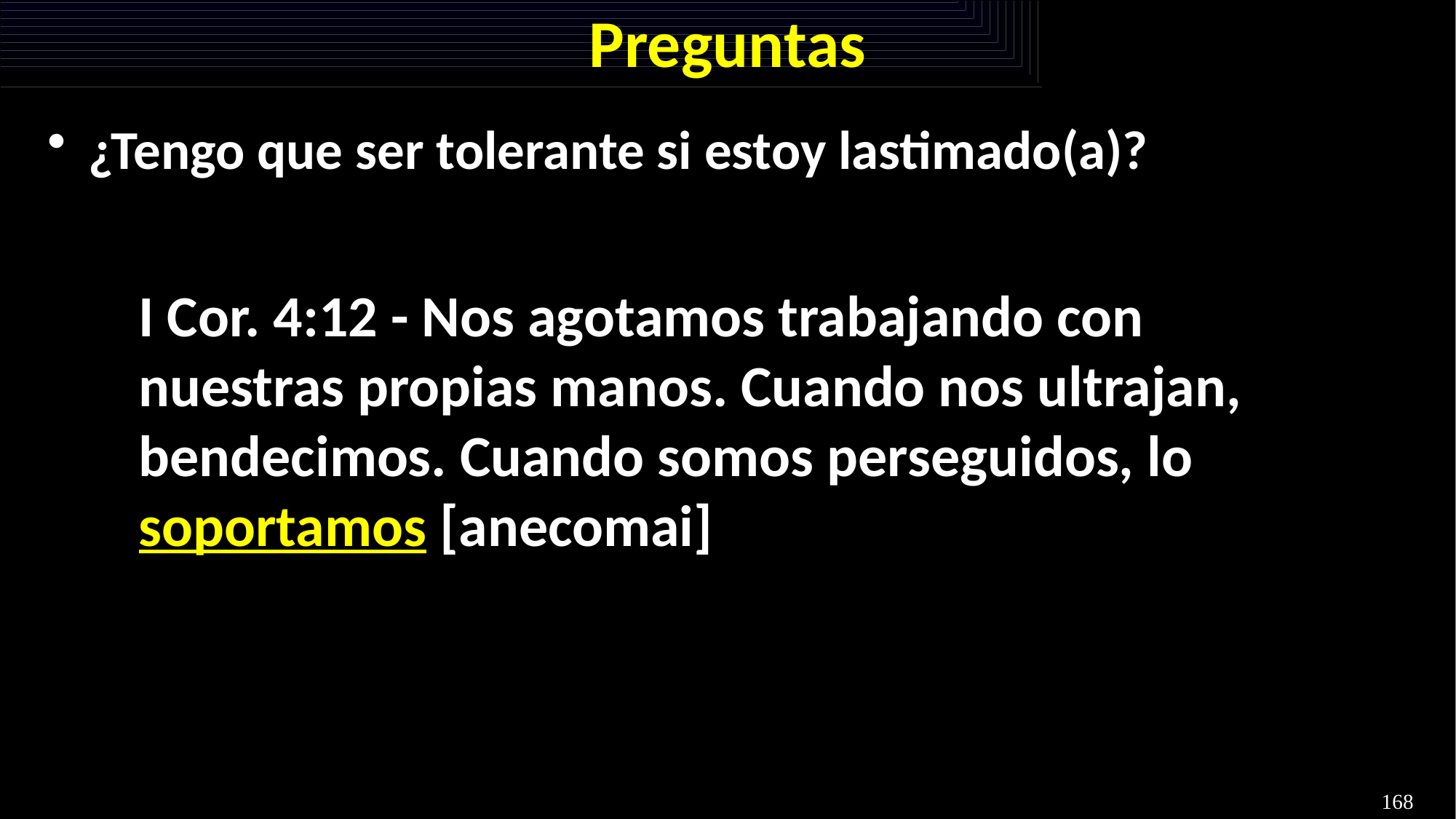

# Preguntas
¿Tengo que ser tolerante si estoy lastimado(a)?
I Cor. 4:12 - Nos agotamos trabajando con nuestras propias manos. Cuando nos ultrajan, bendecimos. Cuando somos perseguidos, lo soportamos [anecomai]
168